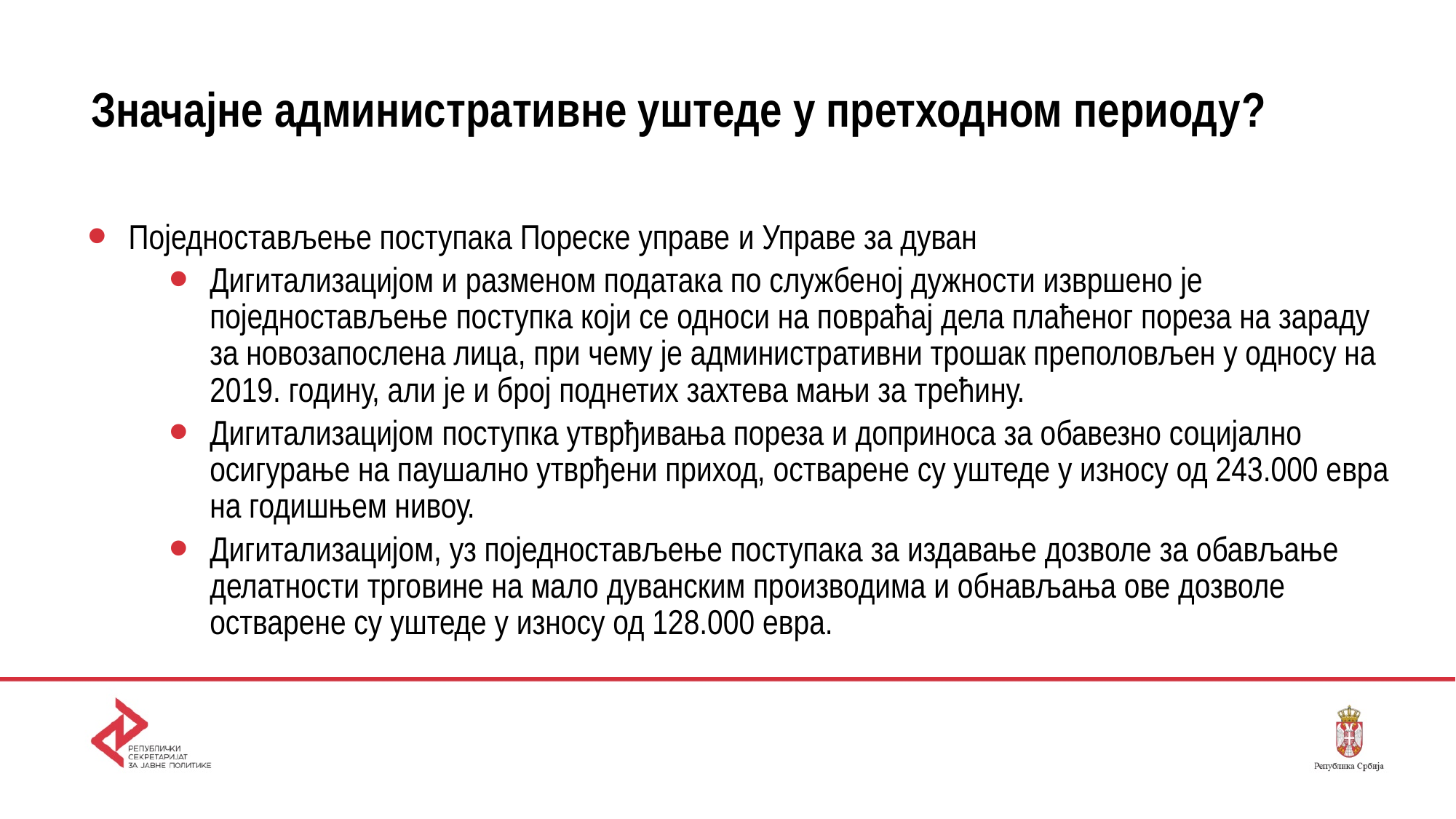

# Значајне административне уштеде у претходном периоду?
Поједностављење поступака Пореске управе и Управе за дуван
Дигитализацијом и разменом података по службеној дужности извршено је поједностављење поступка који се односи на повраћај дела плаћеног пореза на зараду за новозапослена лица, при чему је административни трошак преполовљен у односу на 2019. годину, али је и број поднетих захтева мањи за трећину.
Дигитализацијом поступка утврђивања пореза и доприноса за обавезно социјално осигурање на паушално утврђени приход, остварене су уштеде у износу од 243.000 евра на годишњем нивоу.
Дигитализацијом, уз поједностављење поступака за издавање дозволе за обављање делатности трговине на мало дуванским производима и обнављања ове дозволе остварене су уштеде у износу од 128.000 евра.